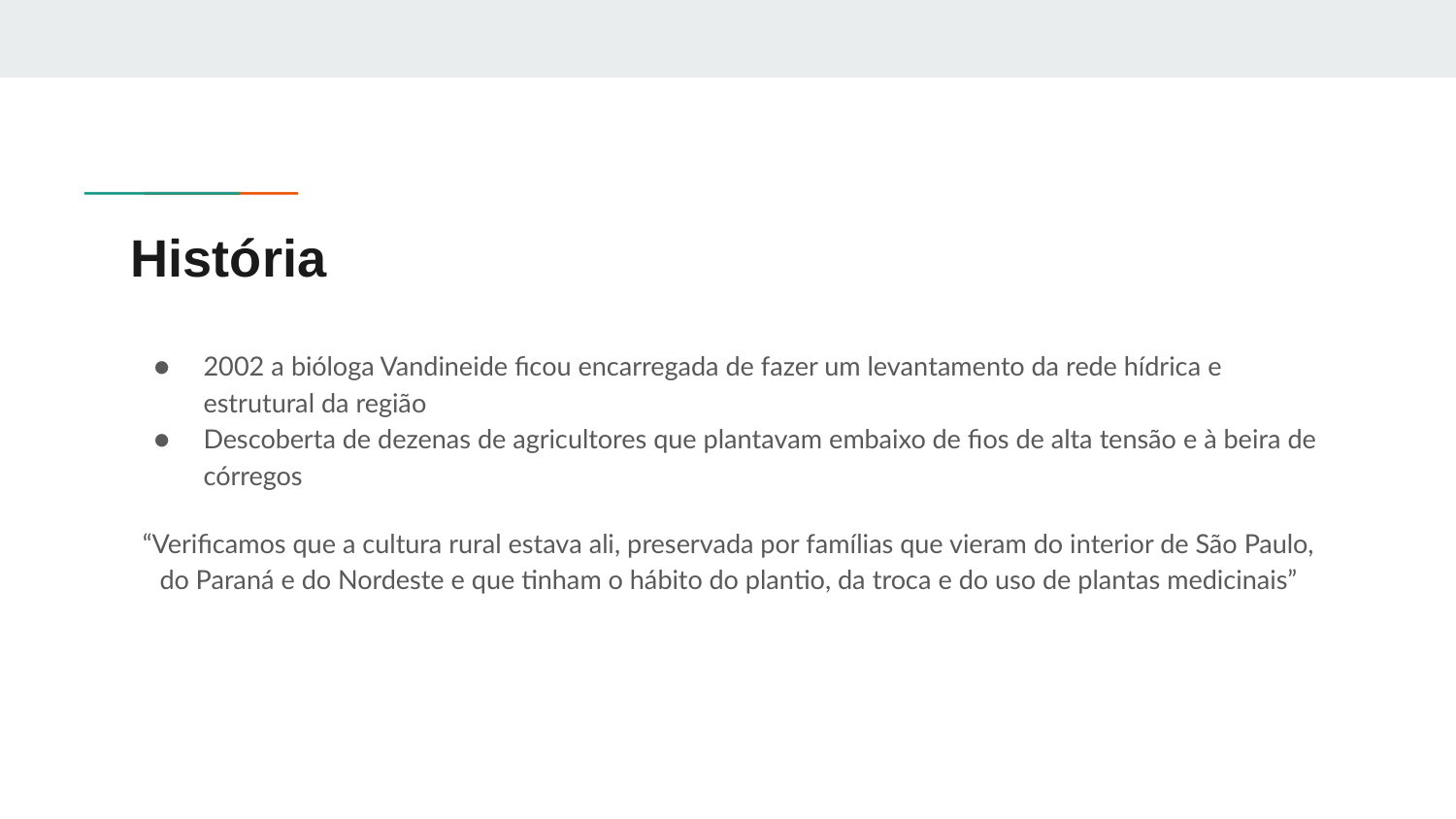

# História
2002 a bióloga Vandineide ficou encarregada de fazer um levantamento da rede hídrica e estrutural da região
Descoberta de dezenas de agricultores que plantavam embaixo de fios de alta tensão e à beira de córregos
“Verificamos que a cultura rural estava ali, preservada por famílias que vieram do interior de São Paulo, do Paraná e do Nordeste e que tinham o hábito do plantio, da troca e do uso de plantas medicinais”